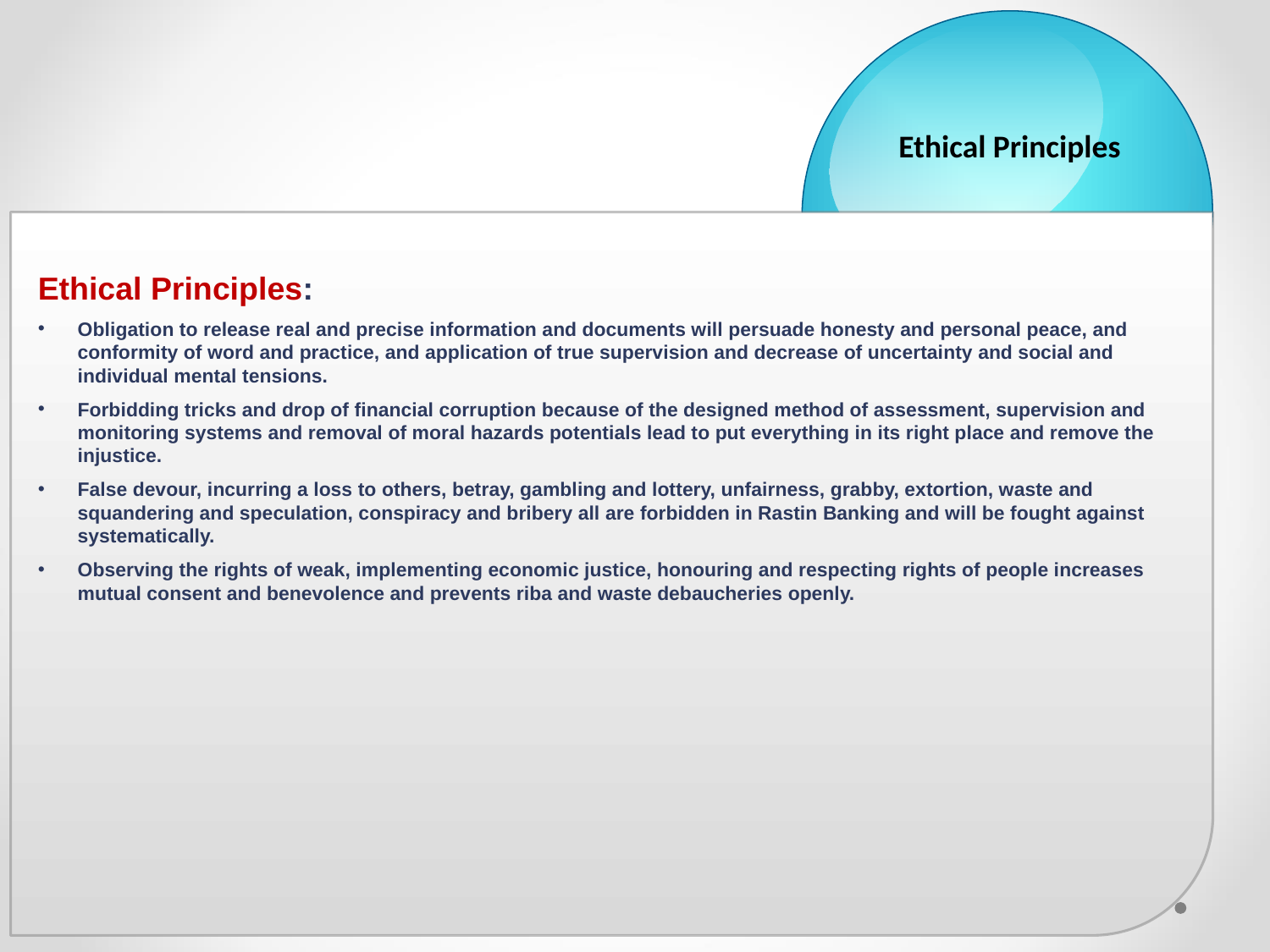

Ethical Principles

Ethical Principles:
Obligation to release real and precise information and documents will persuade honesty and personal peace, and conformity of word and practice, and application of true supervision and decrease of uncertainty and social and individual mental tensions.
Forbidding tricks and drop of financial corruption because of the designed method of assessment, supervision and monitoring systems and removal of moral hazards potentials lead to put everything in its right place and remove the injustice.
False devour, incurring a loss to others, betray, gambling and lottery, unfairness, grabby, extortion, waste and squandering and speculation, conspiracy and bribery all are forbidden in Rastin Banking and will be fought against systematically.
Observing the rights of weak, implementing economic justice, honouring and respecting rights of people increases mutual consent and benevolence and prevents riba and waste debaucheries openly.